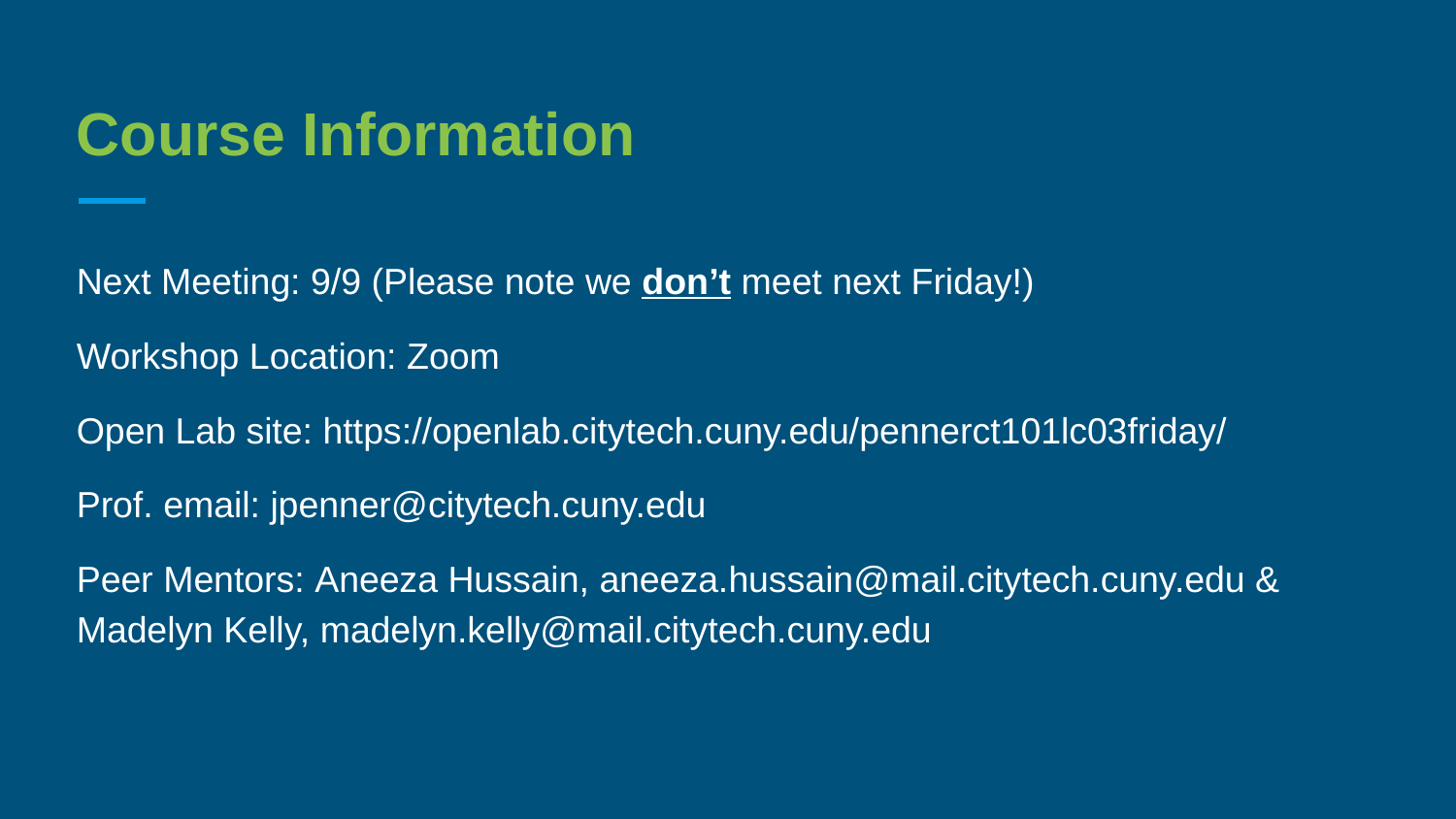

# Course Information
Next Meeting: 9/9 (Please note we don’t meet next Friday!)
Workshop Location: Zoom
Open Lab site: https://openlab.citytech.cuny.edu/pennerct101lc03friday/
Prof. email: jpenner@citytech.cuny.edu
Peer Mentors: Aneeza Hussain, aneeza.hussain@mail.citytech.cuny.edu & Madelyn Kelly, madelyn.kelly@mail.citytech.cuny.edu